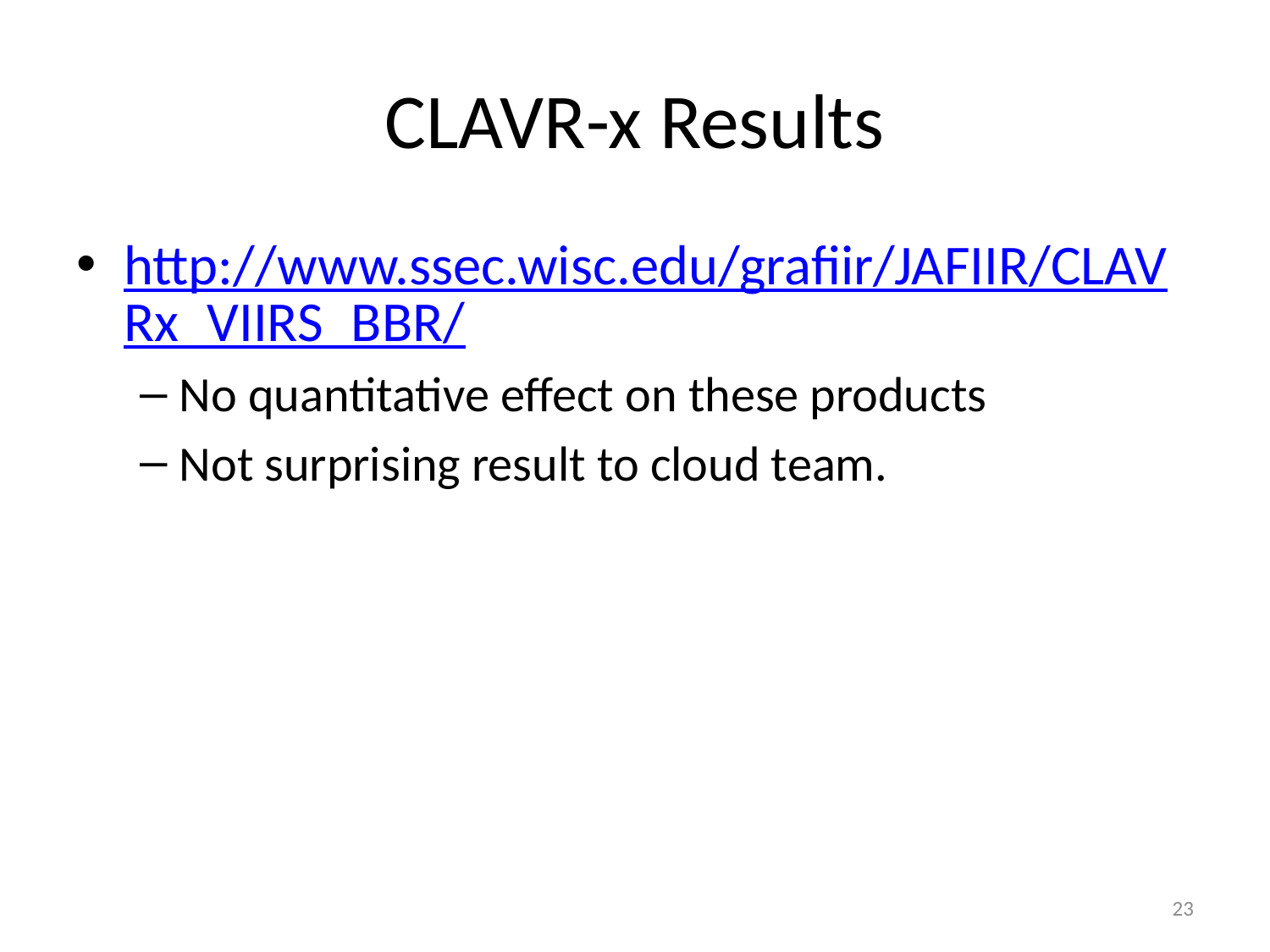

# CLAVR-x Results
http://www.ssec.wisc.edu/grafiir/JAFIIR/CLAVRx_VIIRS_BBR/
No quantitative effect on these products
Not surprising result to cloud team.
23